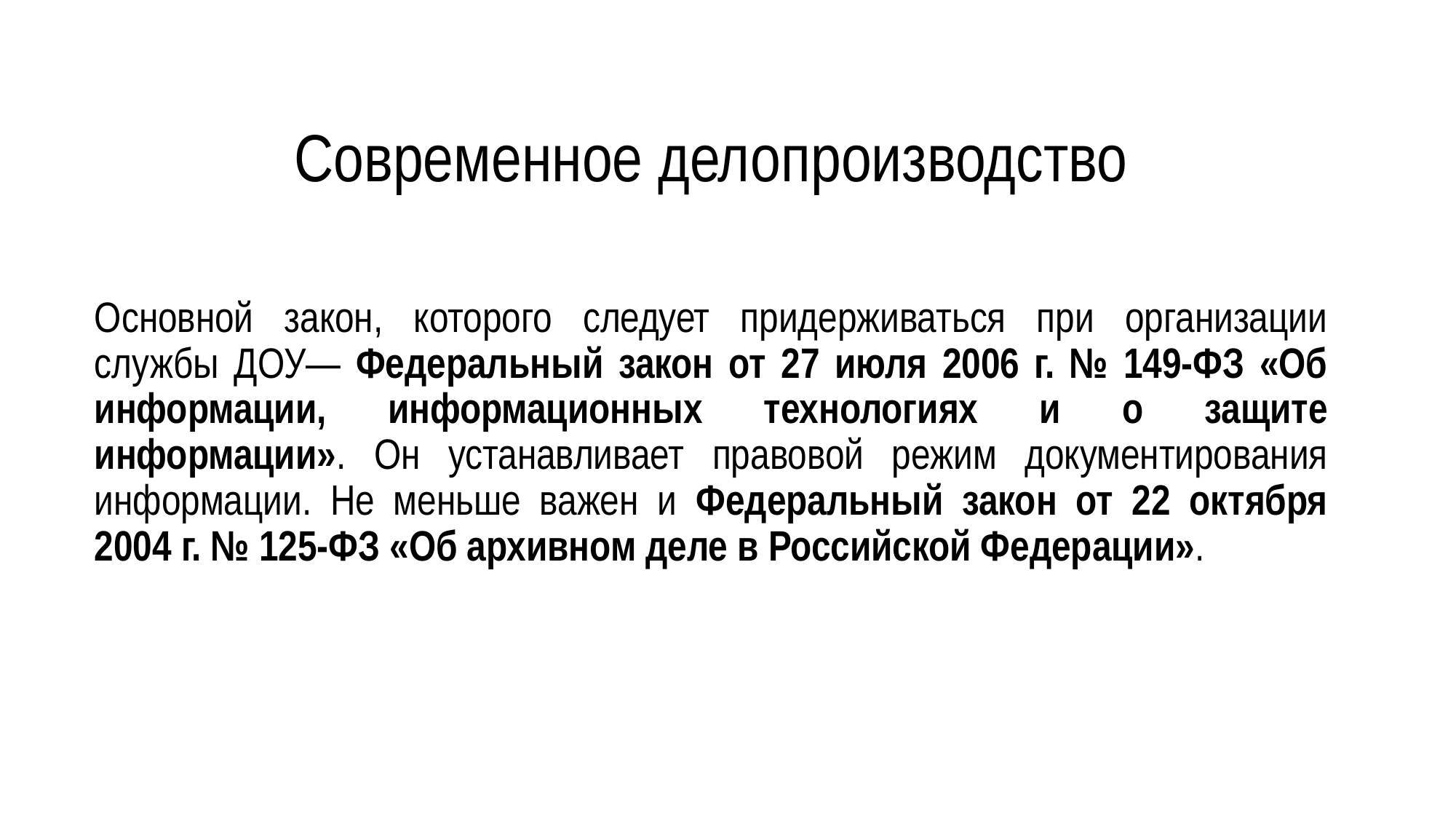

# Современное делопроизводство
Основной закон, которого следует придерживаться при организации службы ДОУ— Федеральный закон от 27 июля 2006 г. № 149-ФЗ «Об информации, информационных технологиях и о защите информации». Он устанавливает правовой режим документирования информации. Не меньше важен и Федеральный закон от 22 октября 2004 г. № 125-ФЗ «Об архивном деле в Российской Федерации».